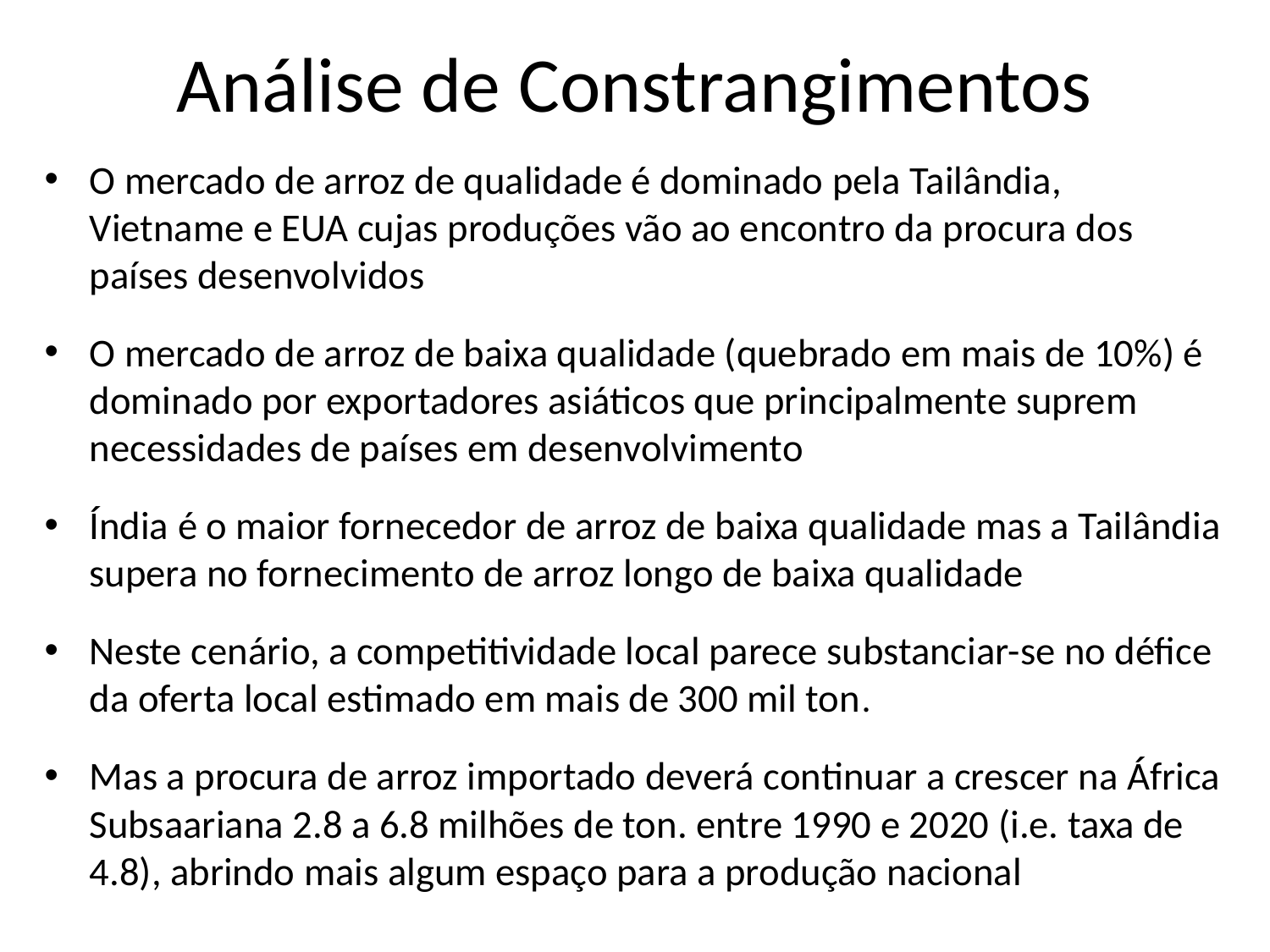

# Análise de Constrangimentos
O mercado de arroz de qualidade é dominado pela Tailândia, Vietname e EUA cujas produções vão ao encontro da procura dos países desenvolvidos

O mercado de arroz de baixa qualidade (quebrado em mais de 10%) é dominado por exportadores asiáticos que principalmente suprem necessidades de países em desenvolvimento

Índia é o maior fornecedor de arroz de baixa qualidade mas a Tailândia supera no fornecimento de arroz longo de baixa qualidade

Neste cenário, a competitividade local parece substanciar-se no défice da oferta local estimado em mais de 300 mil ton.

Mas a procura de arroz importado deverá continuar a crescer na África Subsaariana 2.8 a 6.8 milhões de ton. entre 1990 e 2020 (i.e. taxa de 4.8), abrindo mais algum espaço para a produção nacional